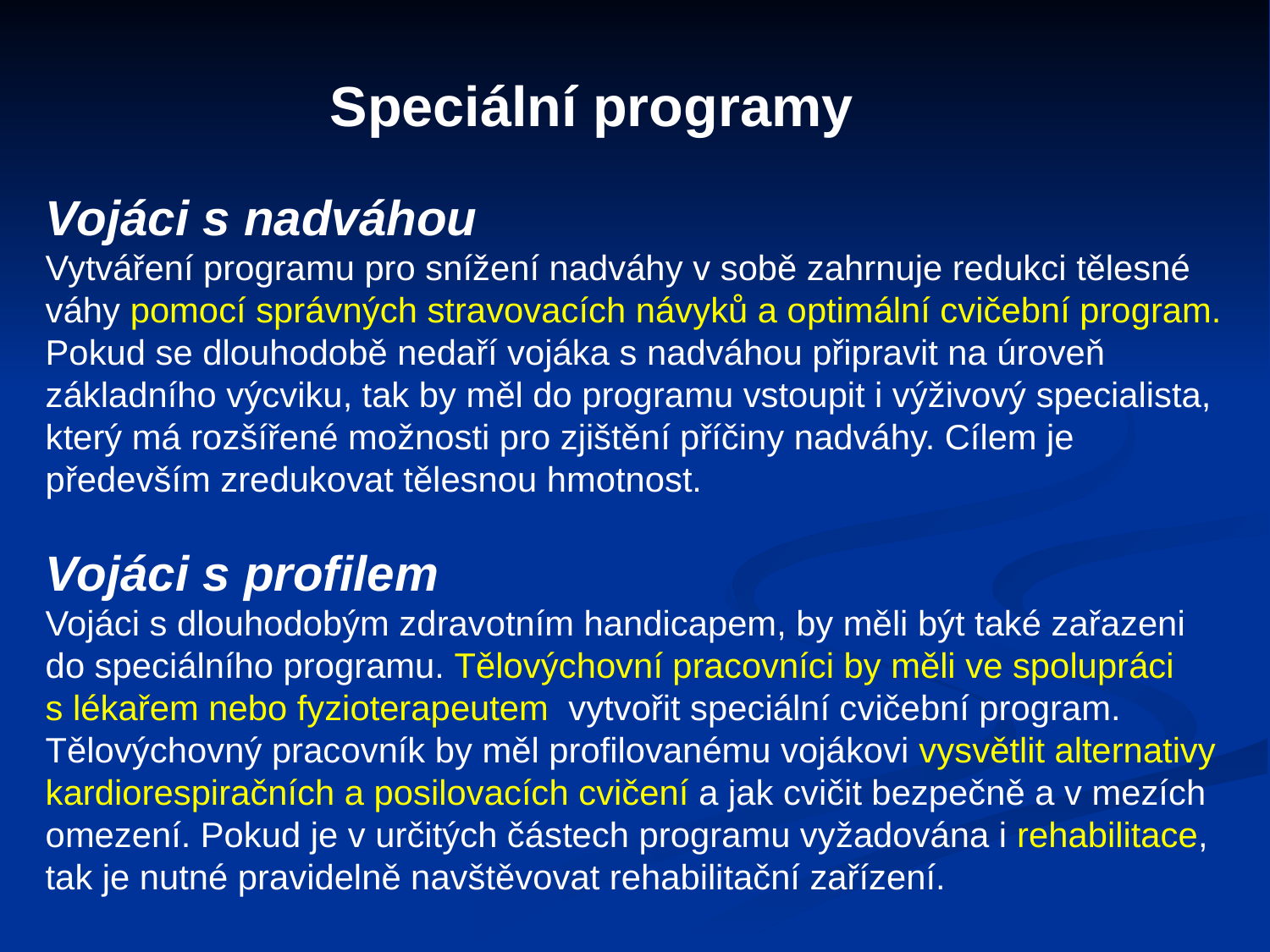

Speciální programy
Vojáci s nadváhou
Vytváření programu pro snížení nadváhy v sobě zahrnuje redukci tělesné váhy pomocí správných stravovacích návyků a optimální cvičební program. Pokud se dlouhodobě nedaří vojáka s nadváhou připravit na úroveň základního výcviku, tak by měl do programu vstoupit i výživový specialista, který má rozšířené možnosti pro zjištění příčiny nadváhy. Cílem je především zredukovat tělesnou hmotnost.

Vojáci s profilem
Vojáci s dlouhodobým zdravotním handicapem, by měli být také zařazeni do speciálního programu. Tělovýchovní pracovníci by měli ve spolupráci s lékařem nebo fyzioterapeutem  vytvořit speciální cvičební program. Tělovýchovný pracovník by měl profilovanému vojákovi vysvětlit alternativy kardiorespiračních a posilovacích cvičení a jak cvičit bezpečně a v mezích omezení. Pokud je v určitých částech programu vyžadována i rehabilitace, tak je nutné pravidelně navštěvovat rehabilitační zařízení.